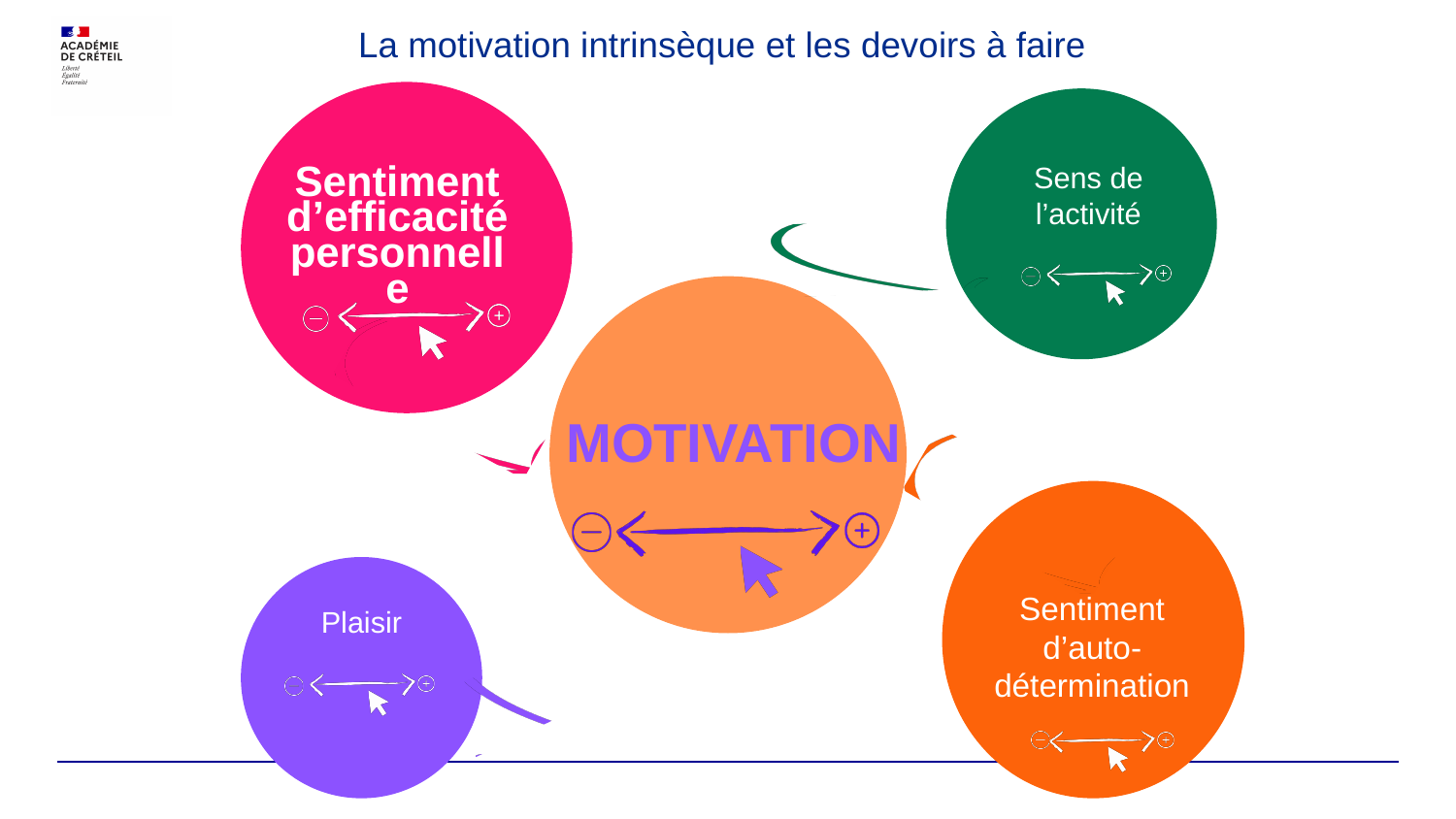

La motivation intrinsèque et les devoirs à faire

Sens de l’activité
Sentiment d’efficacité personnelle

MOTIVATION

Sentiment d’auto-détermination
Plaisir